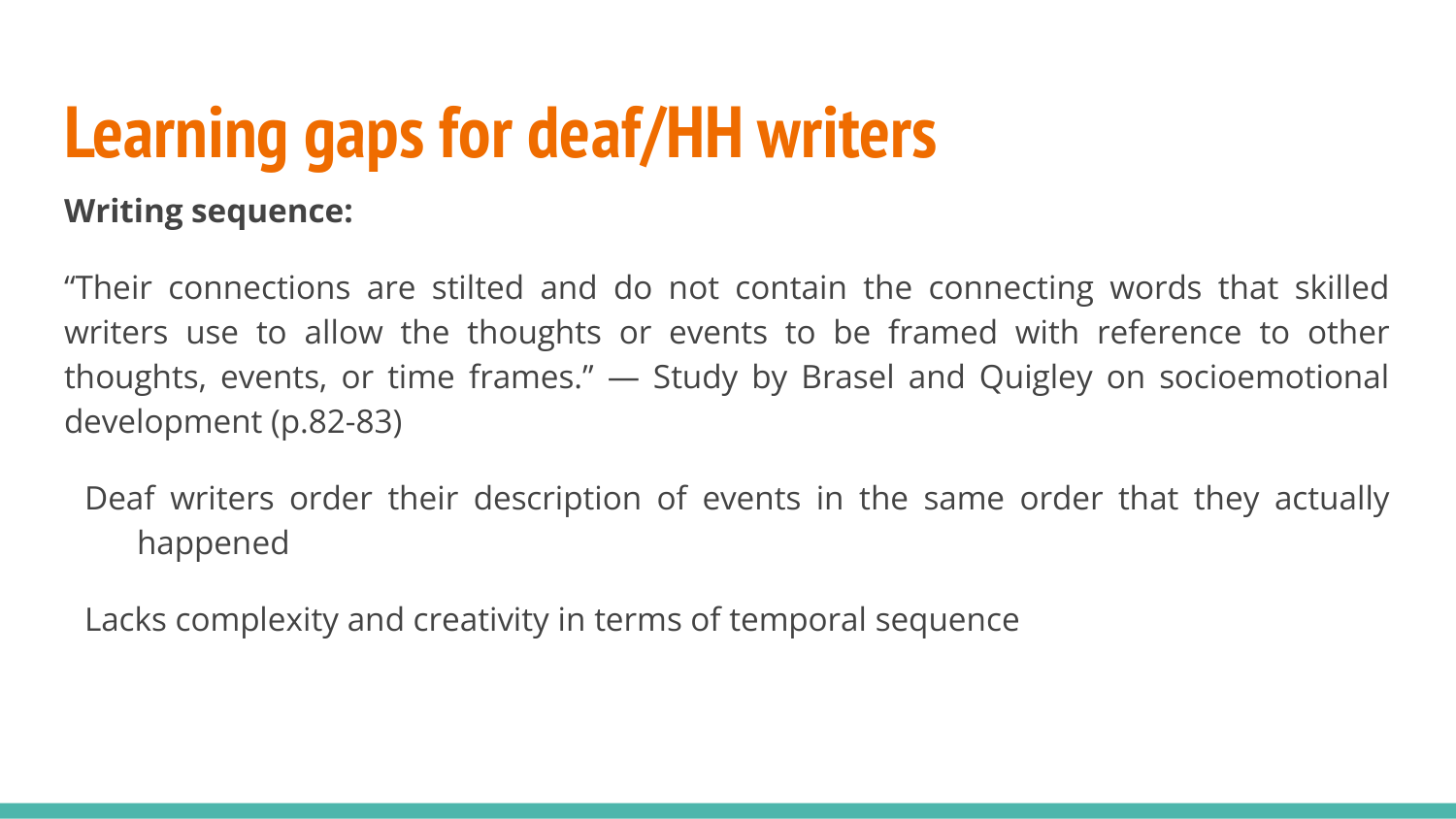

# Learning gaps for deaf/HH writers

Writing sequence:
“Their connections are stilted and do not contain the connecting words that skilled writers use to allow the thoughts or events to be framed with reference to other thoughts, events, or time frames.” — Study by Brasel and Quigley on socioemotional development (p.82-83)
Deaf writers order their description of events in the same order that they actually happened
Lacks complexity and creativity in terms of temporal sequence